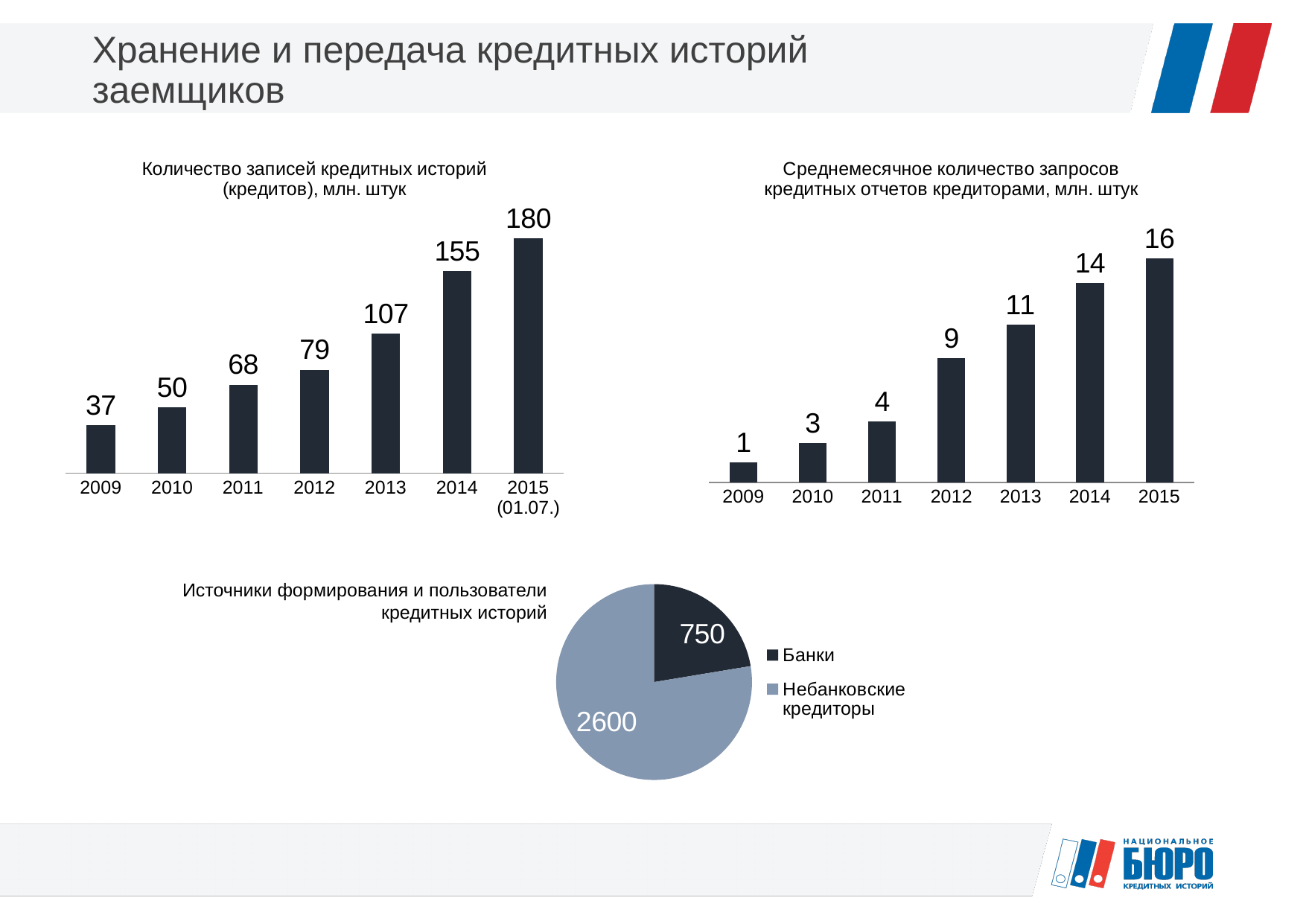

# Хранение и передача кредитных историй заемщиков

### Chart:

| Category | Количество записей кредитных историй (кредитов), млн. штук |
|---|---|
| 2009 | 36.73191300000001 |
| 2010 | 50.438839 |
| 2011 | 67.936002 |
| 2012 | 79.30806099999998 |
| 2013 | 106.78956700000002 |
| 2014 | 154.86 |
| 2015 (01.07.) | 179.875 |

### Chart: Среднемесячное количество запросов кредитных отчетов кредиторами, млн. штук

| Category | Среднемесячное количество запросов кредитных отчетов кредиторами, млн. штук |
|---|---|
| 2009 | 1.4597589999999998 |
| 2010 | 2.84935525 |
| 2011 | 4.374547083333336 |
| 2012 | 8.913 |
| 2013 | 11.342000000000002 |
| 2014 | 14.321 |
| 2015 | 16.111000000000008 |

### Chart

| Category | Источники формирования и пользователи кредитных историй |
|---|---|
| Банки | 750.0 |
| Небанковские кредиторы | 2600.0 |
Источники формирования и пользователи кредитных историй